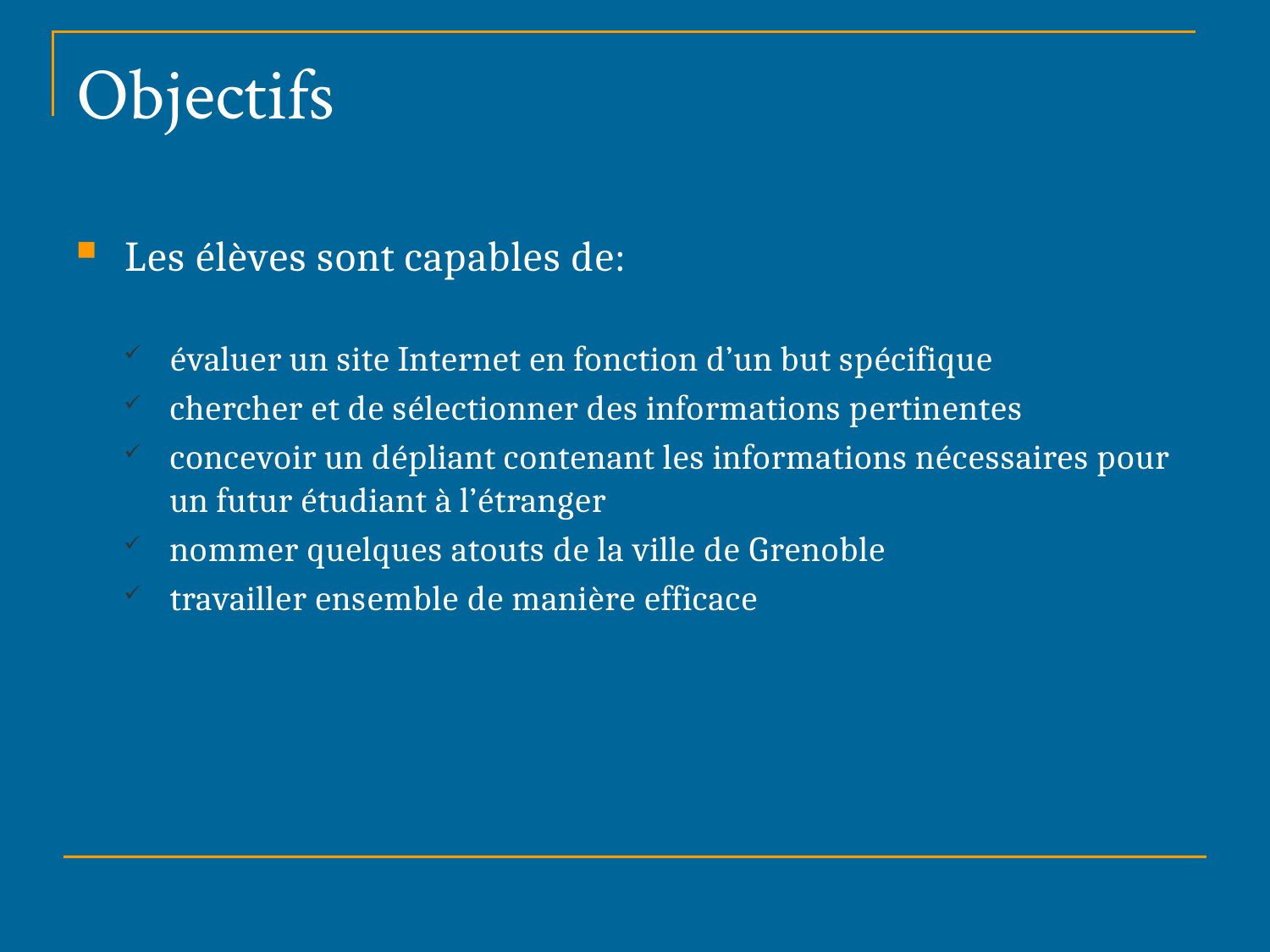

# Objectifs
Les élèves sont capables de:

évaluer un site Internet en fonction d’un but spécifique
chercher et de sélectionner des informations pertinentes
concevoir un dépliant contenant les informations nécessaires pour un futur étudiant à l’étranger
nommer quelques atouts de la ville de Grenoble
travailler ensemble de manière efficace